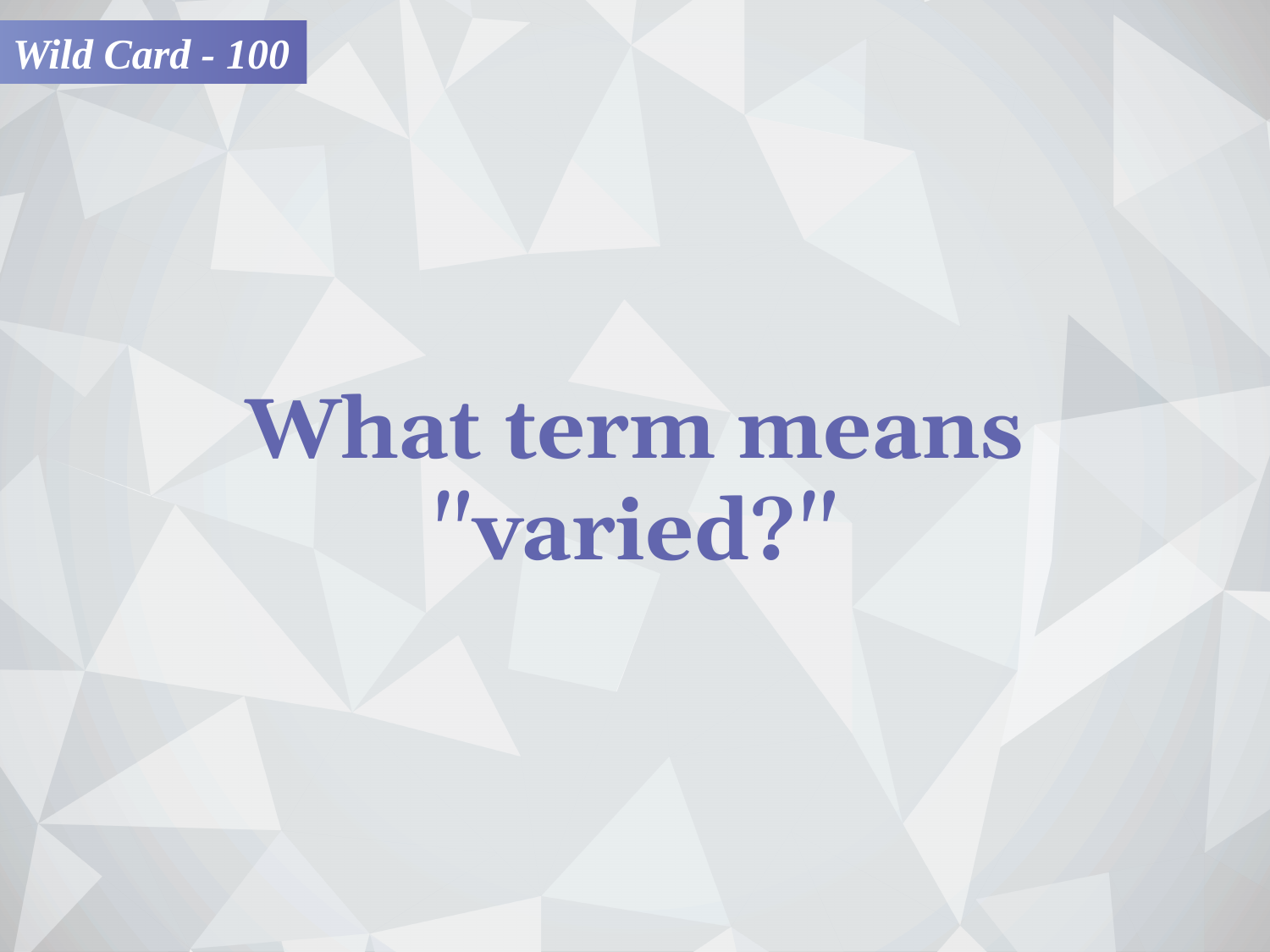

Wild Card - 100
What term means
"varied?"